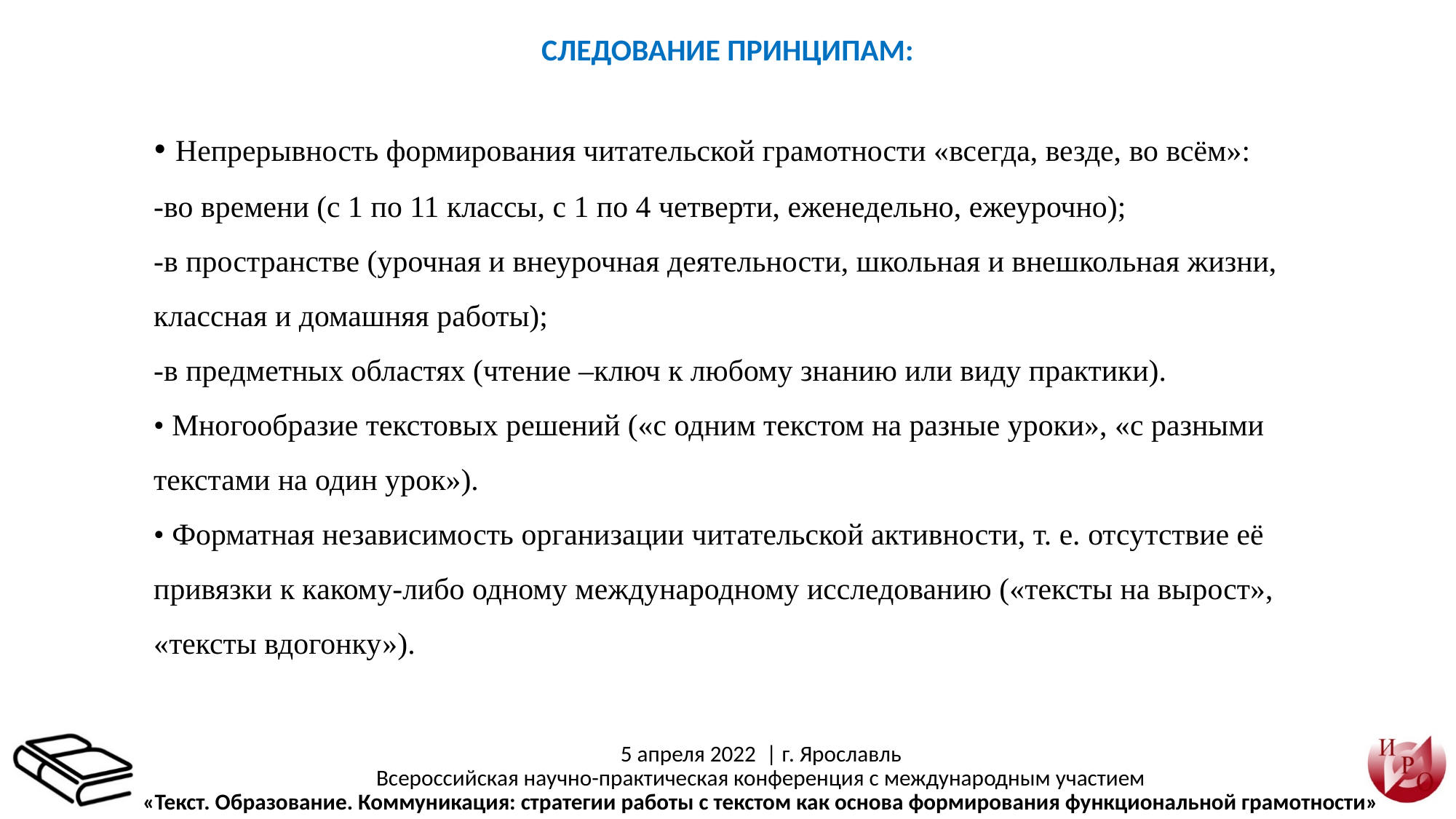

СЛЕДОВАНИЕ ПРИНЦИПАМ:

• Непрерывность формирования читательской грамотности «всегда, везде, во всём»:
-во времени (с 1 по 11 классы, с 1 по 4 четверти, еженедельно, ежеурочно);
-в пространстве (урочная и внеурочная деятельности, школьная и внешкольная жизни, классная и домашняя работы);
-в предметных областях (чтение –ключ к любому знанию или виду практики).
• Многообразие текстовых решений («с одним текстом на разные уроки», «с разными текстами на один урок»).
• Форматная независимость организации читательской активности, т. е. отсутствие её привязки к какому-либо одному международному исследованию («тексты на вырост», «тексты вдогонку»).